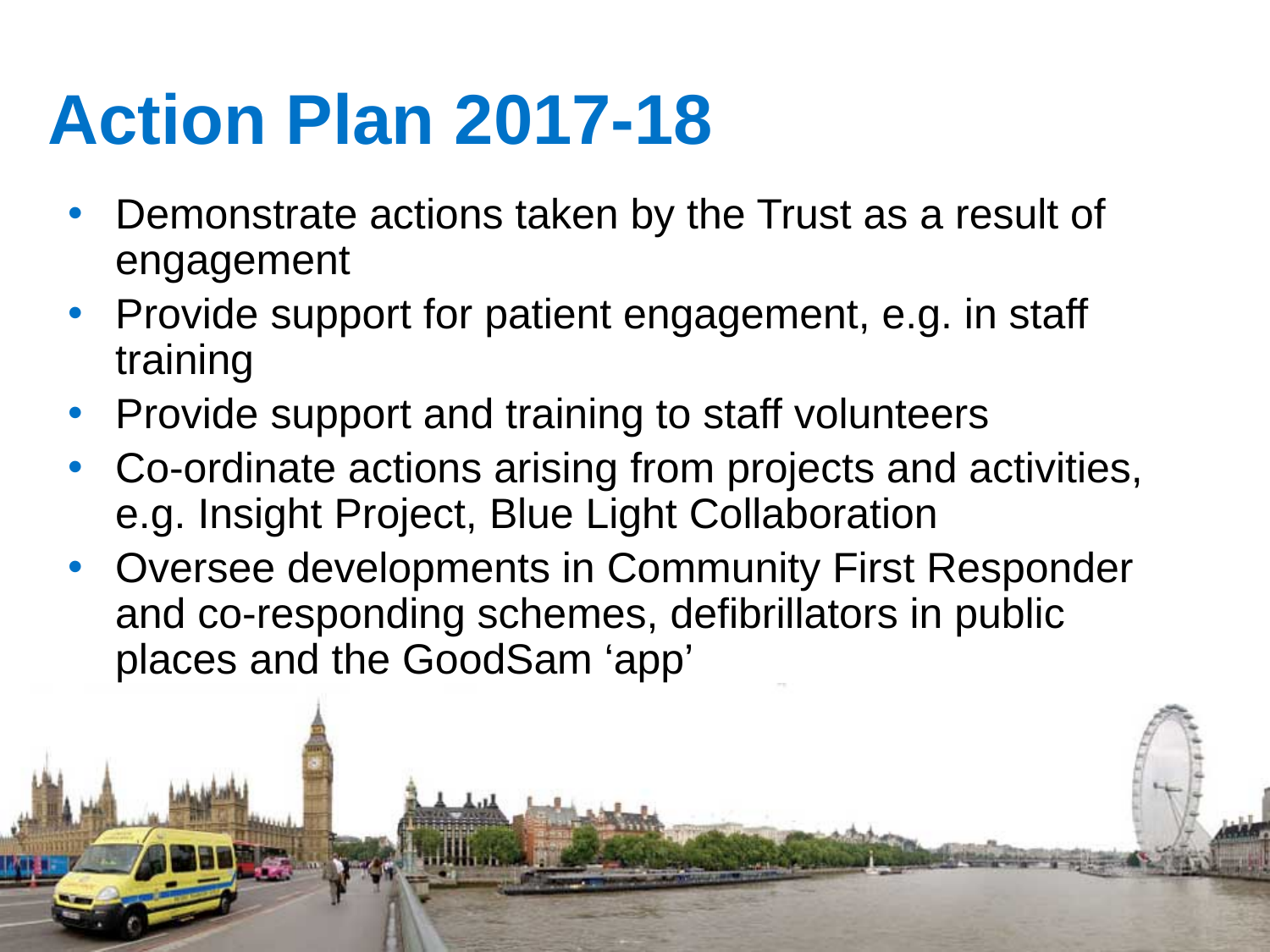

# Action Plan 2017-18
Demonstrate actions taken by the Trust as a result of engagement
Provide support for patient engagement, e.g. in staff training
Provide support and training to staff volunteers
Co-ordinate actions arising from projects and activities, e.g. Insight Project, Blue Light Collaboration
Oversee developments in Community First Responder and co-responding schemes, defibrillators in public places and the GoodSam ‘app’